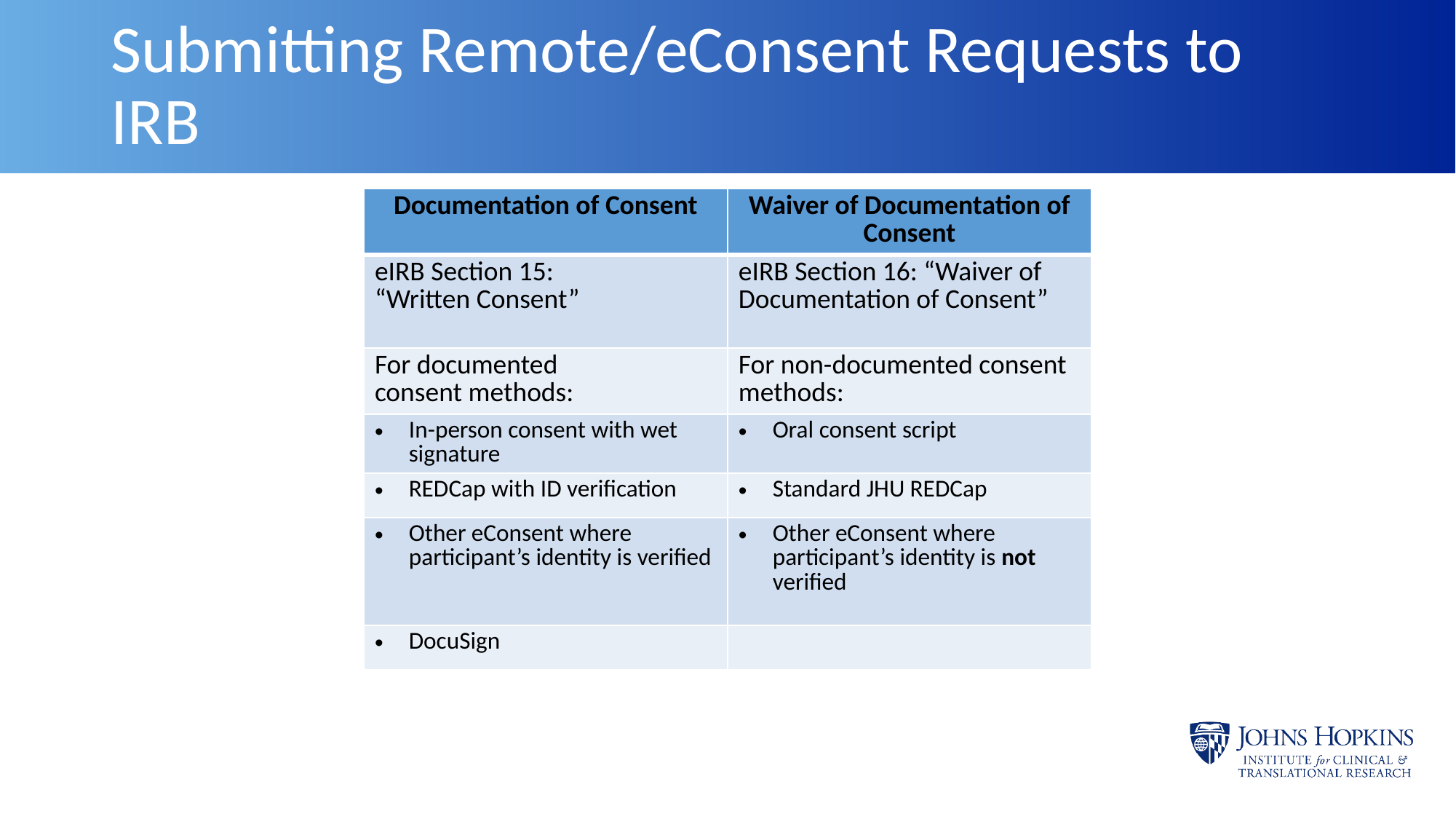

# Submitting Remote/eConsent Requests to IRB
| Documentation of Consent | Waiver of Documentation of Consent |
| --- | --- |
| eIRB Section 15: “Written Consent” | eIRB Section 16: “Waiver of Documentation of Consent” |
| For documented consent methods: | For non-documented consent methods: |
| In-person consent with wet signature | Oral consent script |
| REDCap with ID verification | Standard JHU REDCap |
| Other eConsent where participant’s identity is verified | Other eConsent where participant’s identity is not verified |
| DocuSign |  |